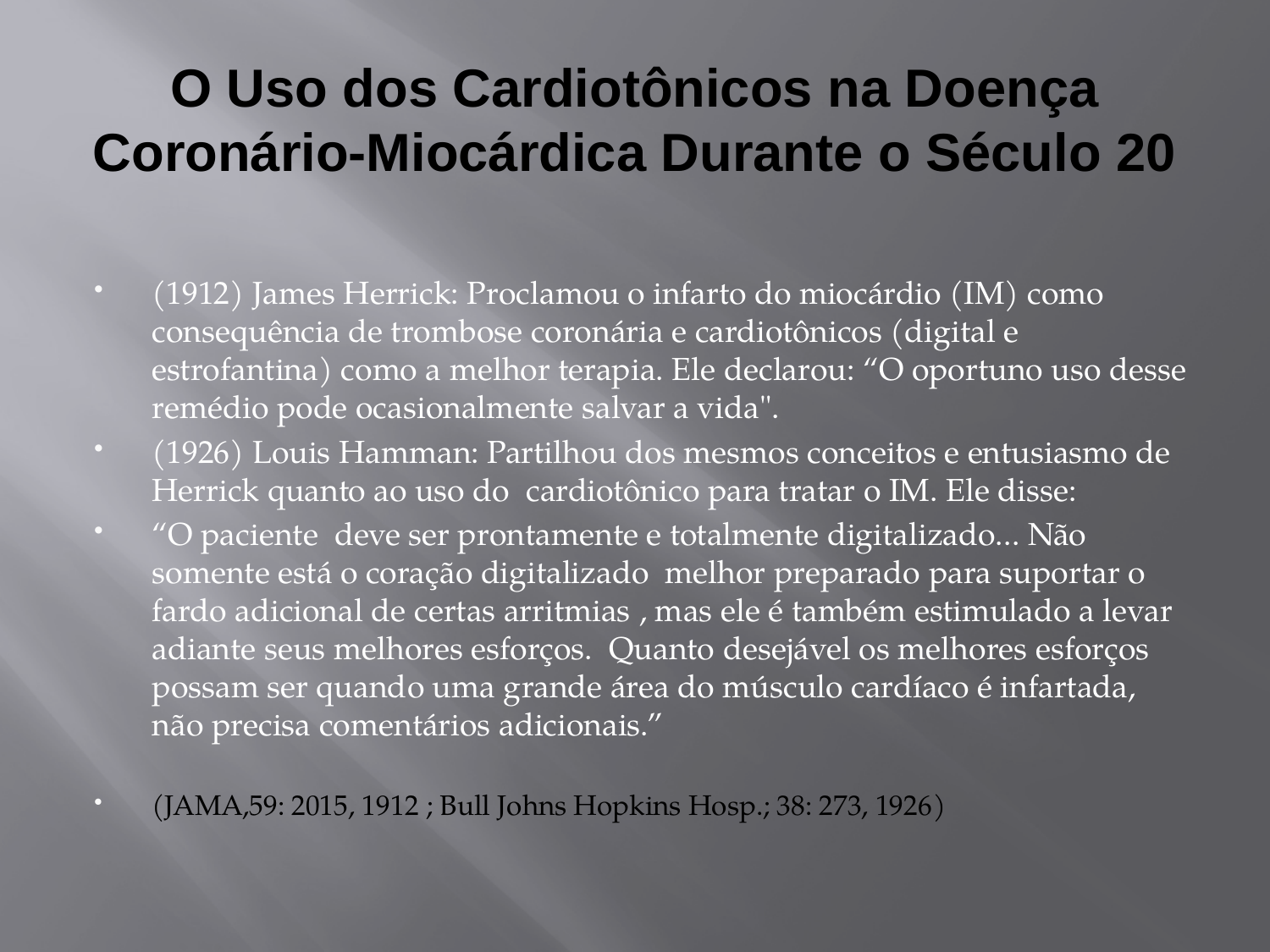

# O Uso dos Cardiotônicos na Doença Coronário-Miocárdica Durante o Século 20

(1912) James Herrick: Proclamou o infarto do miocárdio (IM) como  consequência de trombose coronária e cardiotônicos (digital e estrofantina) como a melhor terapia. Ele declarou: “O oportuno uso desse remédio pode ocasionalmente salvar a vida".
(1926) Louis Hamman: Partilhou dos mesmos conceitos e entusiasmo de Herrick quanto ao uso do  cardiotônico para tratar o IM. Ele disse:
“O paciente  deve ser prontamente e totalmente digitalizado... Não somente está o coração digitalizado  melhor preparado para suportar o fardo adicional de certas arritmias , mas ele é também estimulado a levar adiante seus melhores esforços.  Quanto desejável os melhores esforços possam ser quando uma grande área do músculo cardíaco é infartada, não precisa comentários adicionais.”

(JAMA,59: 2015, 1912 ; Bull Johns Hopkins Hosp.; 38: 273, 1926)